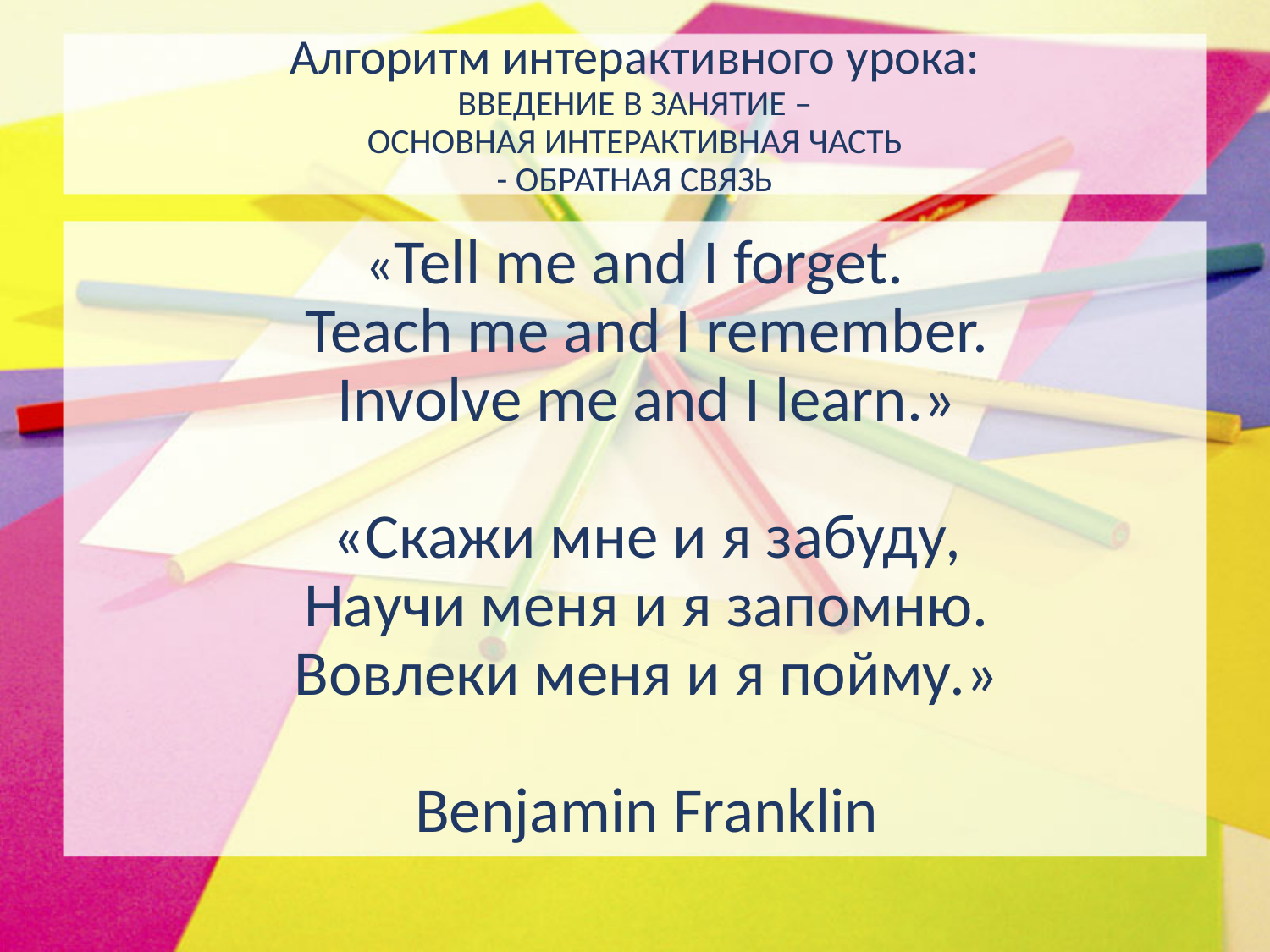

# Алгоритм интерактивного урока: ВВЕДЕНИЕ В ЗАНЯТИЕ – ОСНОВНАЯ ИНТЕРАКТИВНАЯ ЧАСТЬ - ОБРАТНАЯ СВЯЗЬ
«Tell me and I forget.
Teach me and I remember.
Involve me and I learn.»
«Скажи мне и я забуду,
Научи меня и я запомню.
Вовлеки меня и я пойму.»
Benjamin Franklin